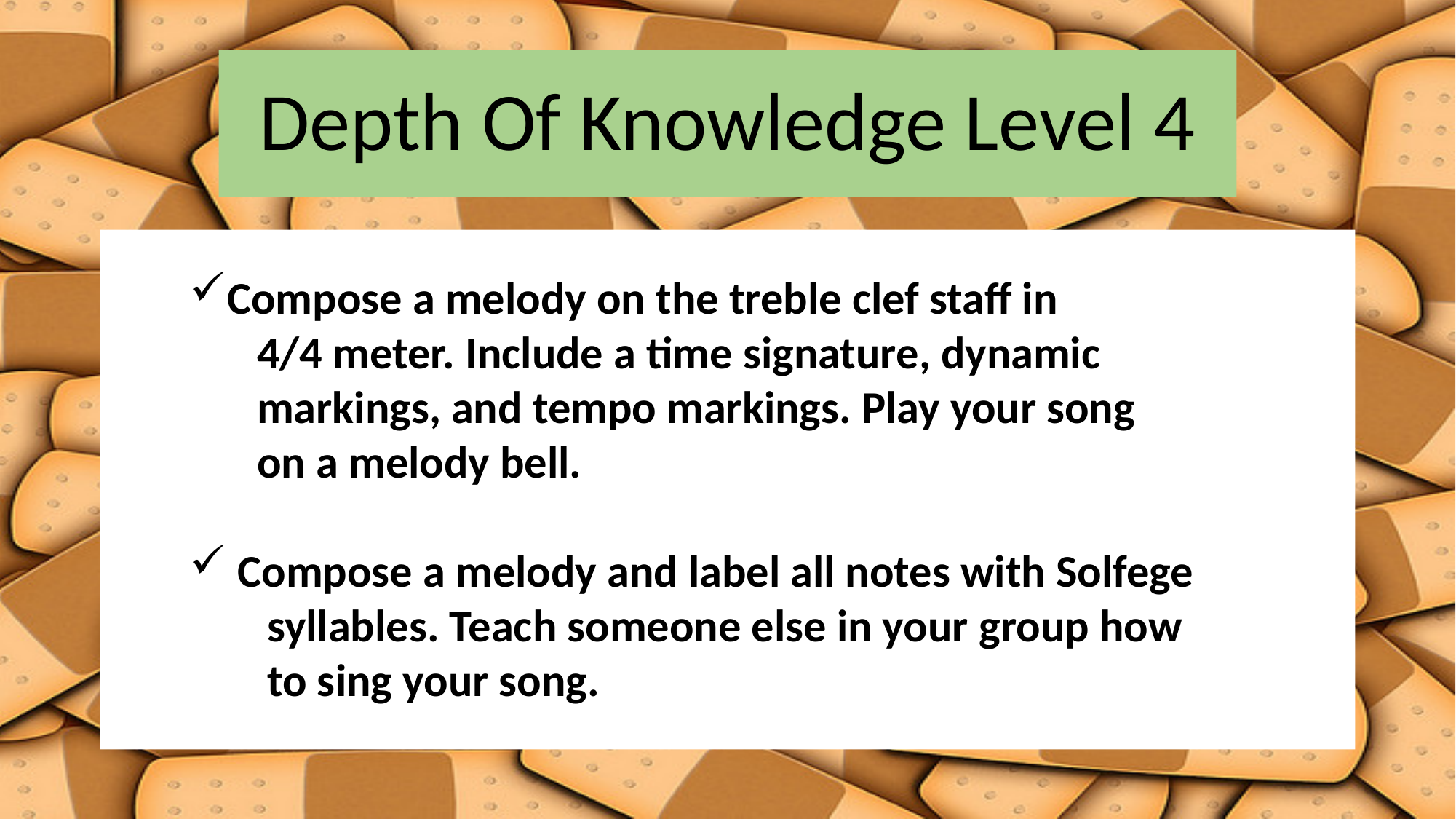

# Depth Of Knowledge Level 4

Compose a melody on the treble clef staff in
    4/4 meter. Include a time signature, dynamic
    markings, and tempo markings. Play your song
    on a melody bell.

 Compose a melody and label all notes with Solfege
     syllables. Teach someone else in your group how
     to sing your song.